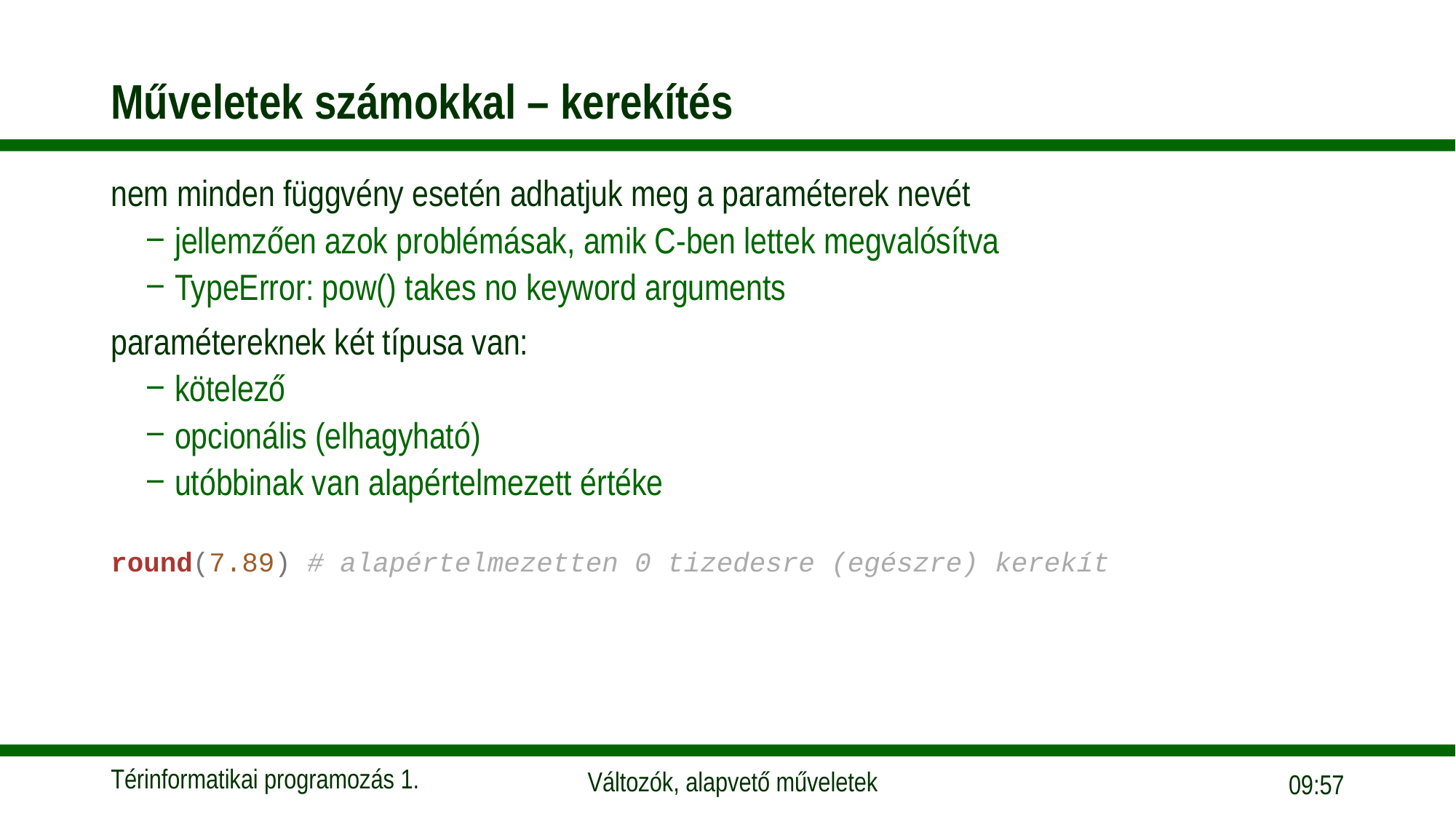

# Műveletek számokkal – kerekítés
nem minden függvény esetén adhatjuk meg a paraméterek nevét
jellemzően azok problémásak, amik C-ben lettek megvalósítva
TypeError: pow() takes no keyword arguments
paramétereknek két típusa van:
kötelező
opcionális (elhagyható)
utóbbinak van alapértelmezett értéke

round(7.89) # alapértelmezetten 0 tizedesre (egészre) kerekít

09:57